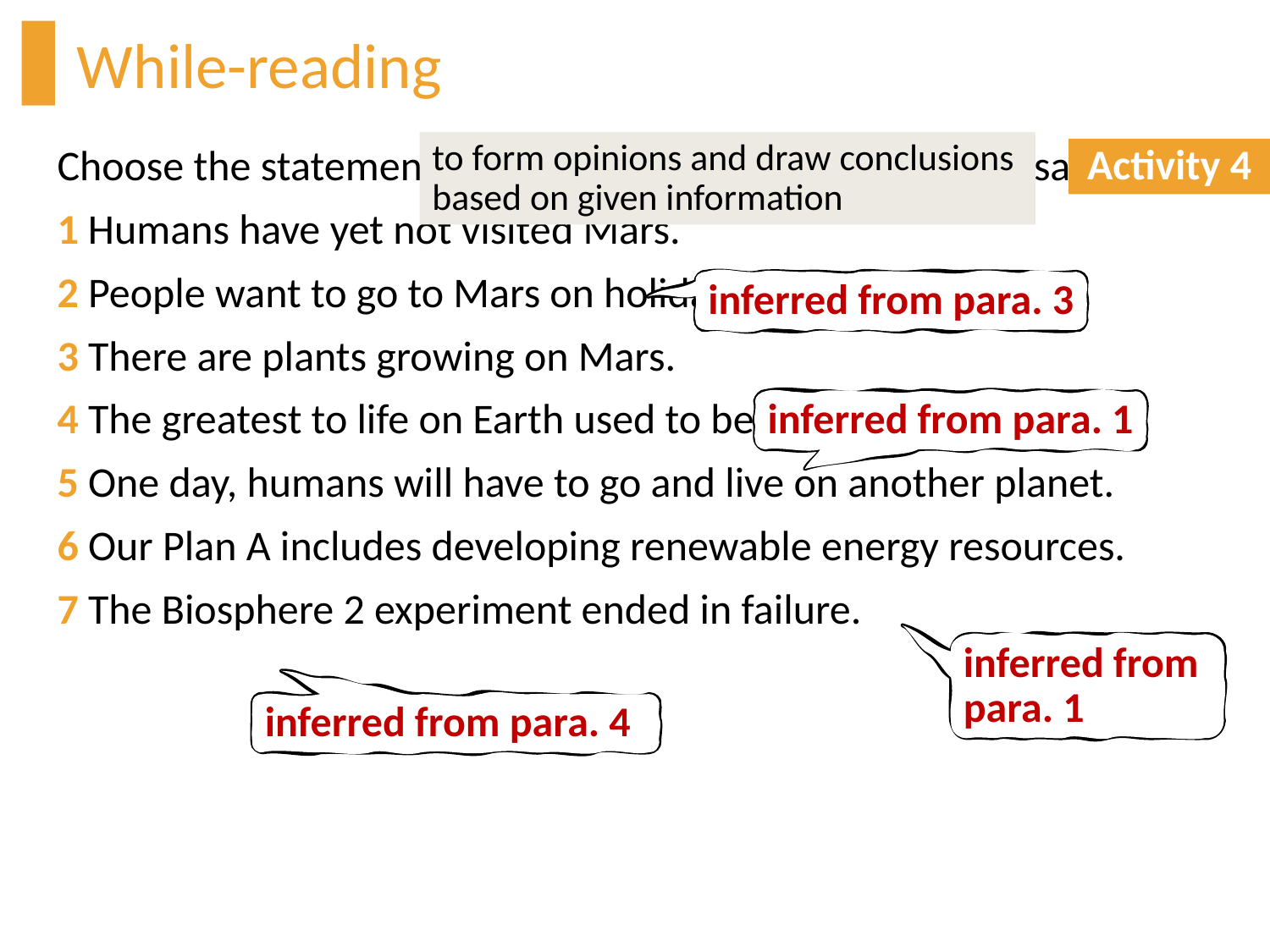

# While-reading
to form opinions and draw conclusions based on given information
Choose the statements that can be inferred from the passage.
1 Humans have yet not visited Mars.
2 People want to go to Mars on holiday.
3 There are plants growing on Mars.
4 The greatest to life on Earth used to be nuclear missiles.
5 One day, humans will have to go and live on another planet.
6 Our Plan A includes developing renewable energy resources.
7 The Biosphere 2 experiment ended in failure.
Activity 4
inferred from para. 3
inferred from para. 1
inferred from para. 1
inferred from para. 4